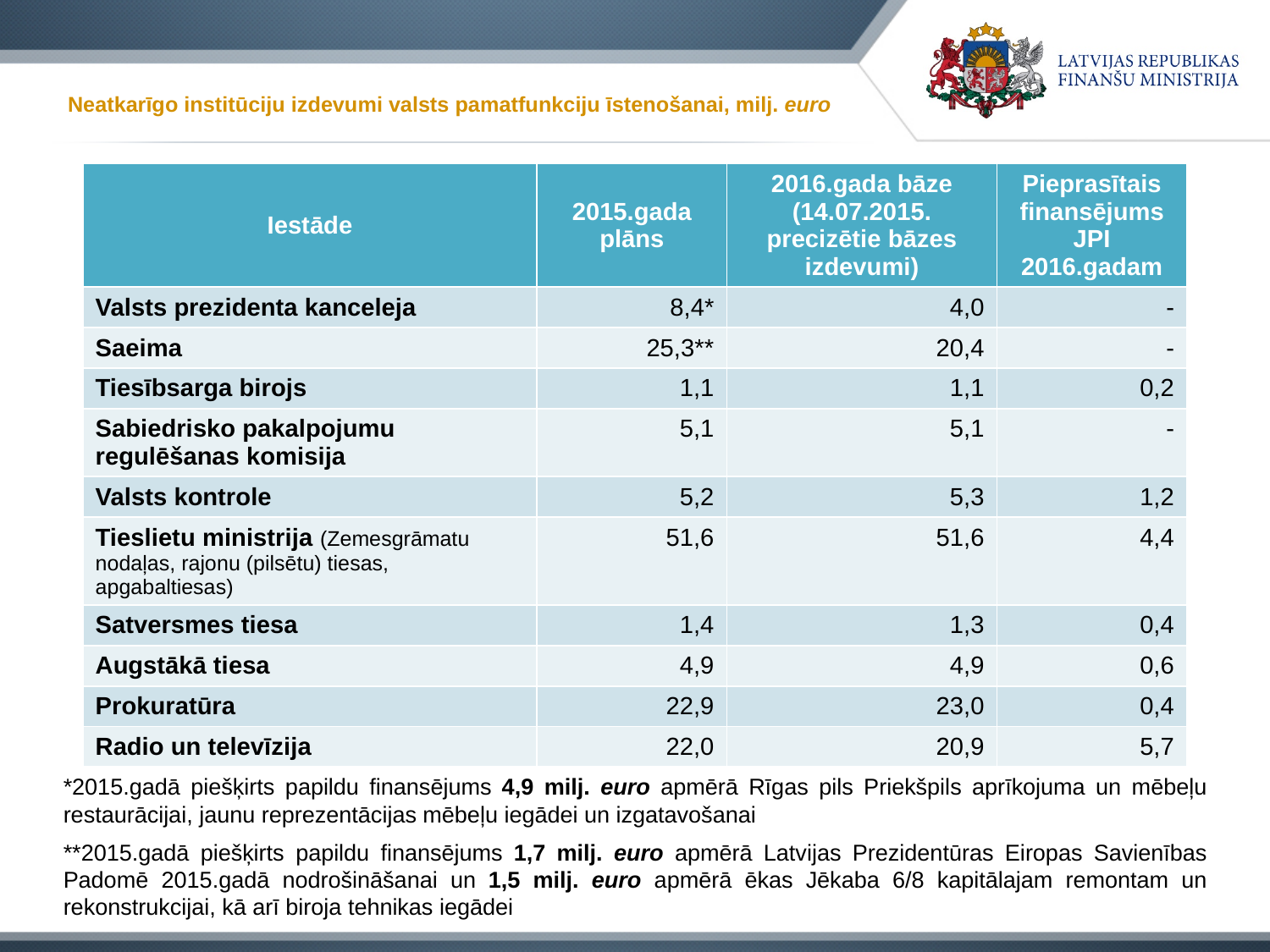

# Neatkarīgo institūciju izdevumi valsts pamatfunkciju īstenošanai, milj. euro
| Iestāde | 2015.gada plāns | 2016.gada bāze (14.07.2015. precizētie bāzes izdevumi) | Pieprasītais finansējums JPI 2016.gadam |
| --- | --- | --- | --- |
| Valsts prezidenta kanceleja | 8,4\* | 4,0 | - |
| Saeima | 25,3\*\* | 20,4 | - |
| Tiesībsarga birojs | 1,1 | 1,1 | 0,2 |
| Sabiedrisko pakalpojumu regulēšanas komisija | 5,1 | 5,1 | - |
| Valsts kontrole | 5,2 | 5,3 | 1,2 |
| Tieslietu ministrija (Zemesgrāmatu nodaļas, rajonu (pilsētu) tiesas, apgabaltiesas) | 51,6 | 51,6 | 4,4 |
| Satversmes tiesa | 1,4 | 1,3 | 0,4 |
| Augstākā tiesa | 4,9 | 4,9 | 0,6 |
| Prokuratūra | 22,9 | 23,0 | 0,4 |
| Radio un televīzija | 22,0 | 20,9 | 5,7 |
*2015.gadā piešķirts papildu finansējums 4,9 milj. euro apmērā Rīgas pils Priekšpils aprīkojuma un mēbeļu restaurācijai, jaunu reprezentācijas mēbeļu iegādei un izgatavošanai
**2015.gadā piešķirts papildu finansējums 1,7 milj. euro apmērā Latvijas Prezidentūras Eiropas Savienības Padomē 2015.gadā nodrošināšanai un 1,5 milj. euro apmērā ēkas Jēkaba 6/8 kapitālajam remontam un rekonstrukcijai, kā arī biroja tehnikas iegādei